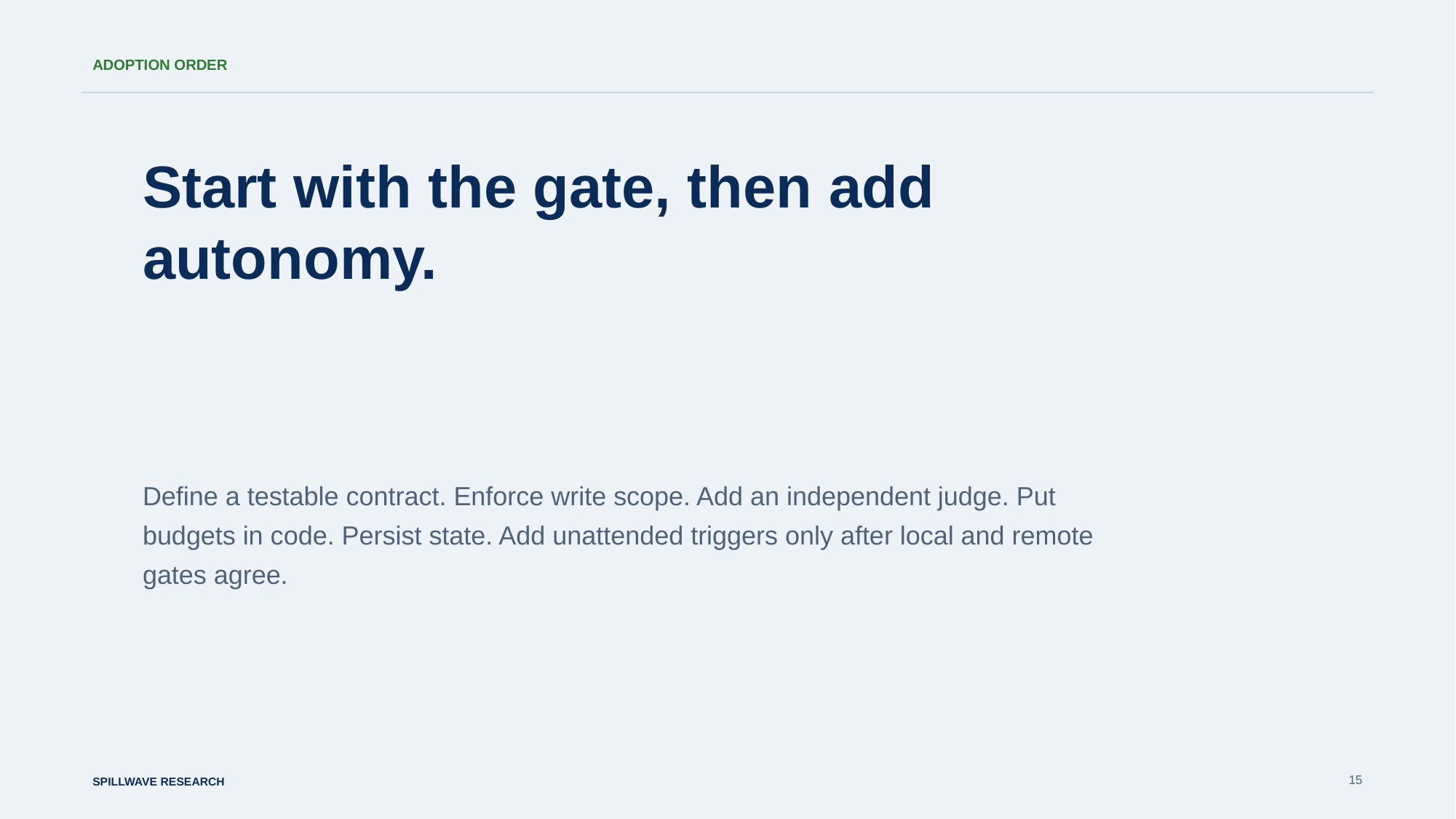

ADOPTION ORDER

Start with the gate, then add autonomy.

Define a testable contract. Enforce write scope. Add an independent judge. Put budgets in code. Persist state. Add unattended triggers only after local and remote gates agree.
15
SPILLWAVE RESEARCH